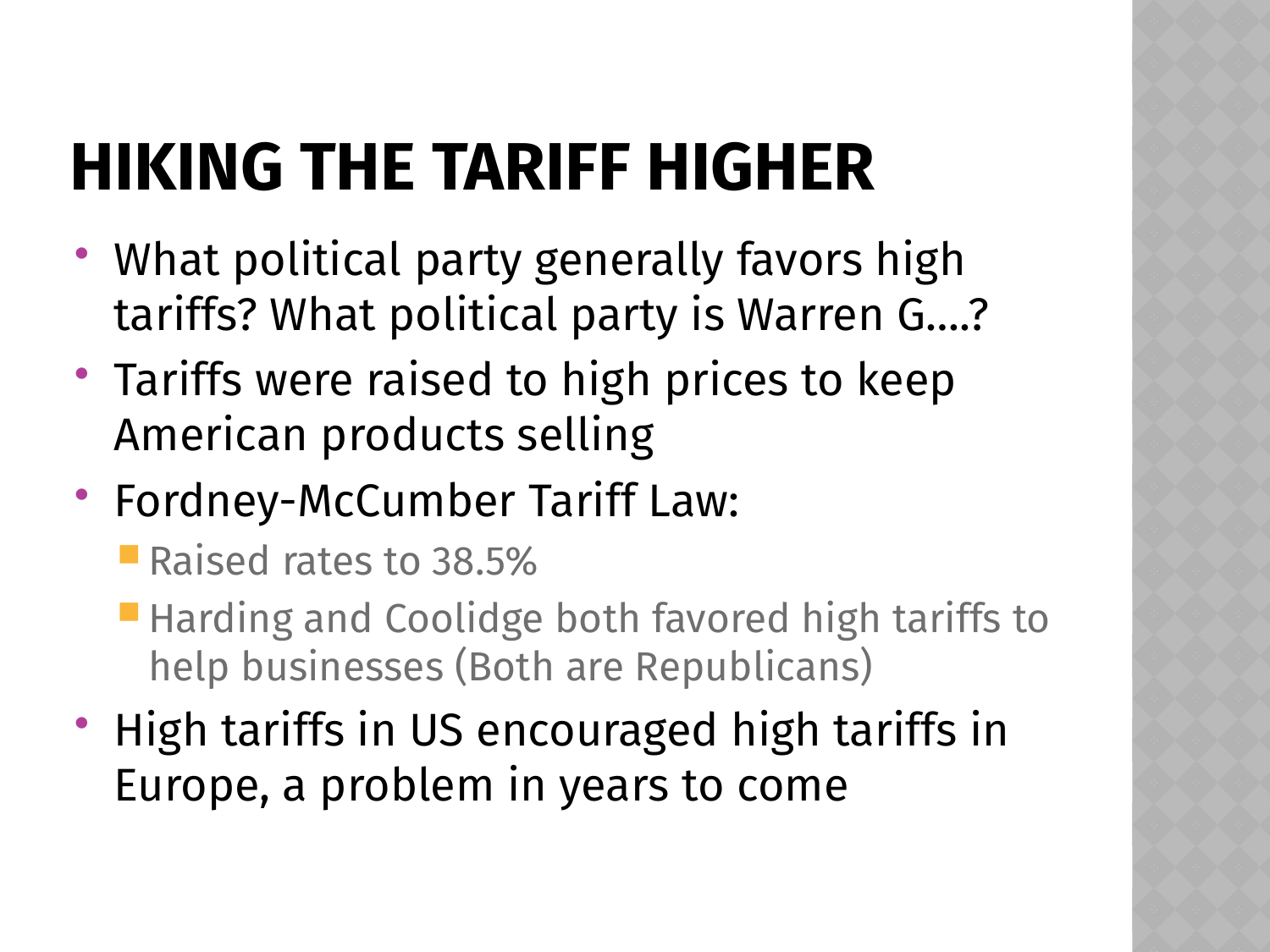

# Hiking the Tariff Higher
What political party generally favors high tariffs? What political party is Warren G….?
Tariffs were raised to high prices to keep American products selling
Fordney-McCumber Tariff Law:
Raised rates to 38.5%
Harding and Coolidge both favored high tariffs to help businesses (Both are Republicans)
High tariffs in US encouraged high tariffs in Europe, a problem in years to come